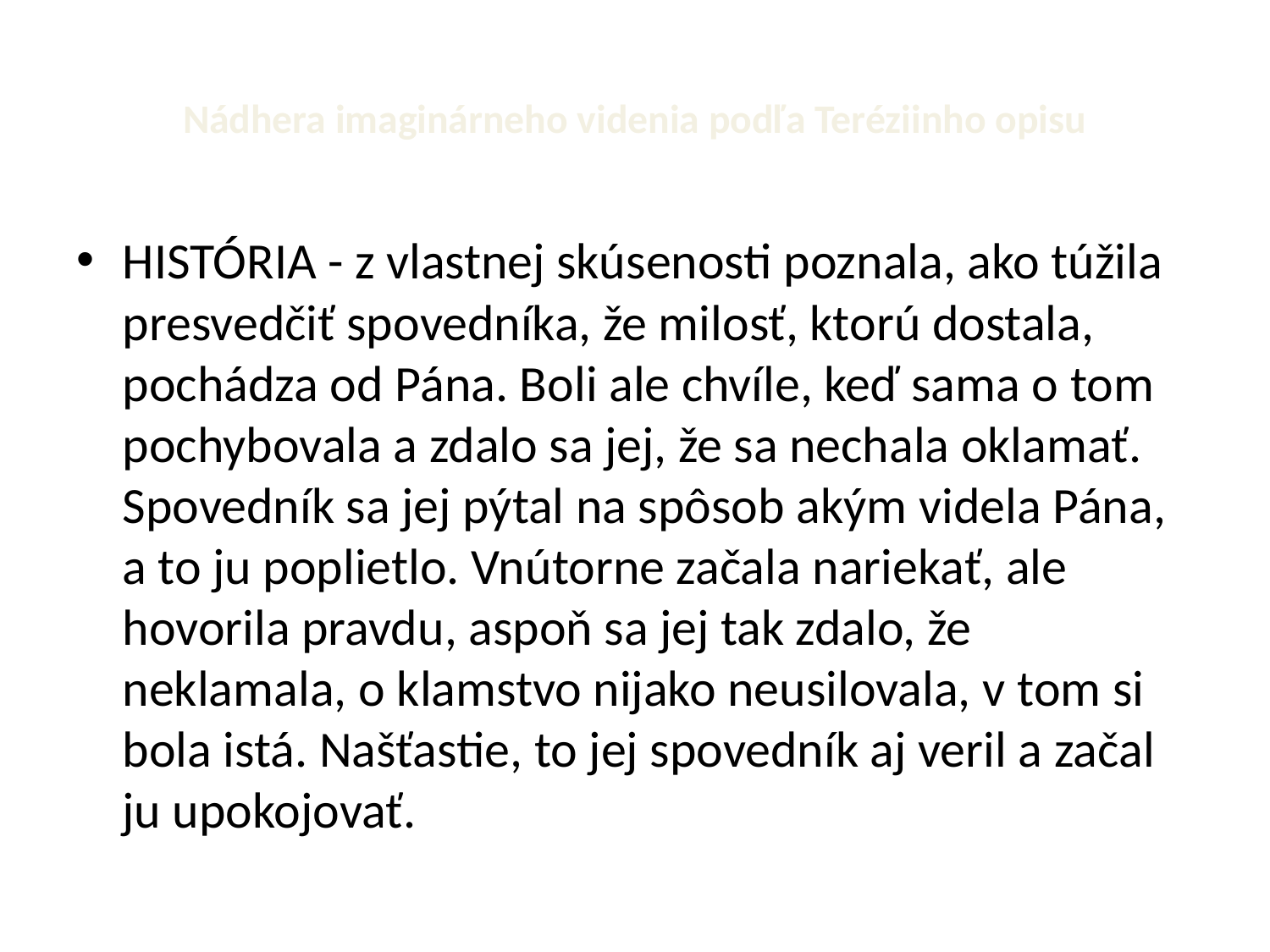

# Nádhera imaginárneho videnia podľa Teréziinho opisu
HISTÓRIA - z vlastnej skúsenosti poznala, ako túžila presvedčiť spovedníka, že milosť, ktorú dostala, pochádza od Pána. Boli ale chvíle, keď sama o tom pochybovala a zdalo sa jej, že sa nechala oklamať. Spovedník sa jej pýtal na spôsob akým videla Pána, a to ju poplietlo. Vnútorne začala nariekať, ale hovorila pravdu, aspoň sa jej tak zdalo, že neklamala, o klamstvo nijako neusilovala, v tom si bola istá. Našťastie, to jej spovedník aj veril a začal ju upokojovať.